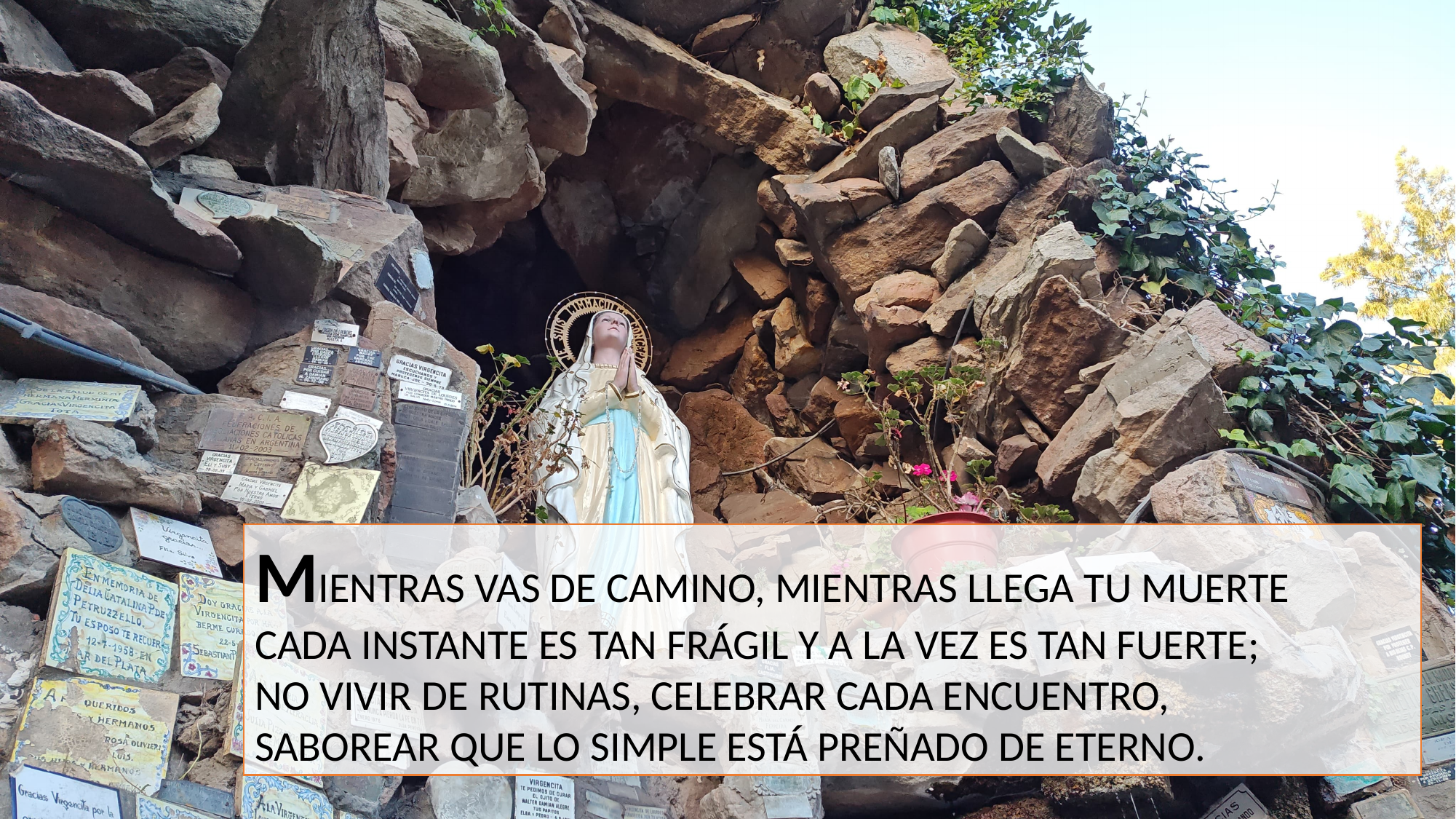

MIENTRAS VAS DE CAMINO, MIENTRAS LLEGA TU MUERTE
CADA INSTANTE ES TAN FRÁGIL Y A LA VEZ ES TAN FUERTE;
NO VIVIR DE RUTINAS, CELEBRAR CADA ENCUENTRO,
SABOREAR QUE LO SIMPLE ESTÁ PREÑADO DE ETERNO.